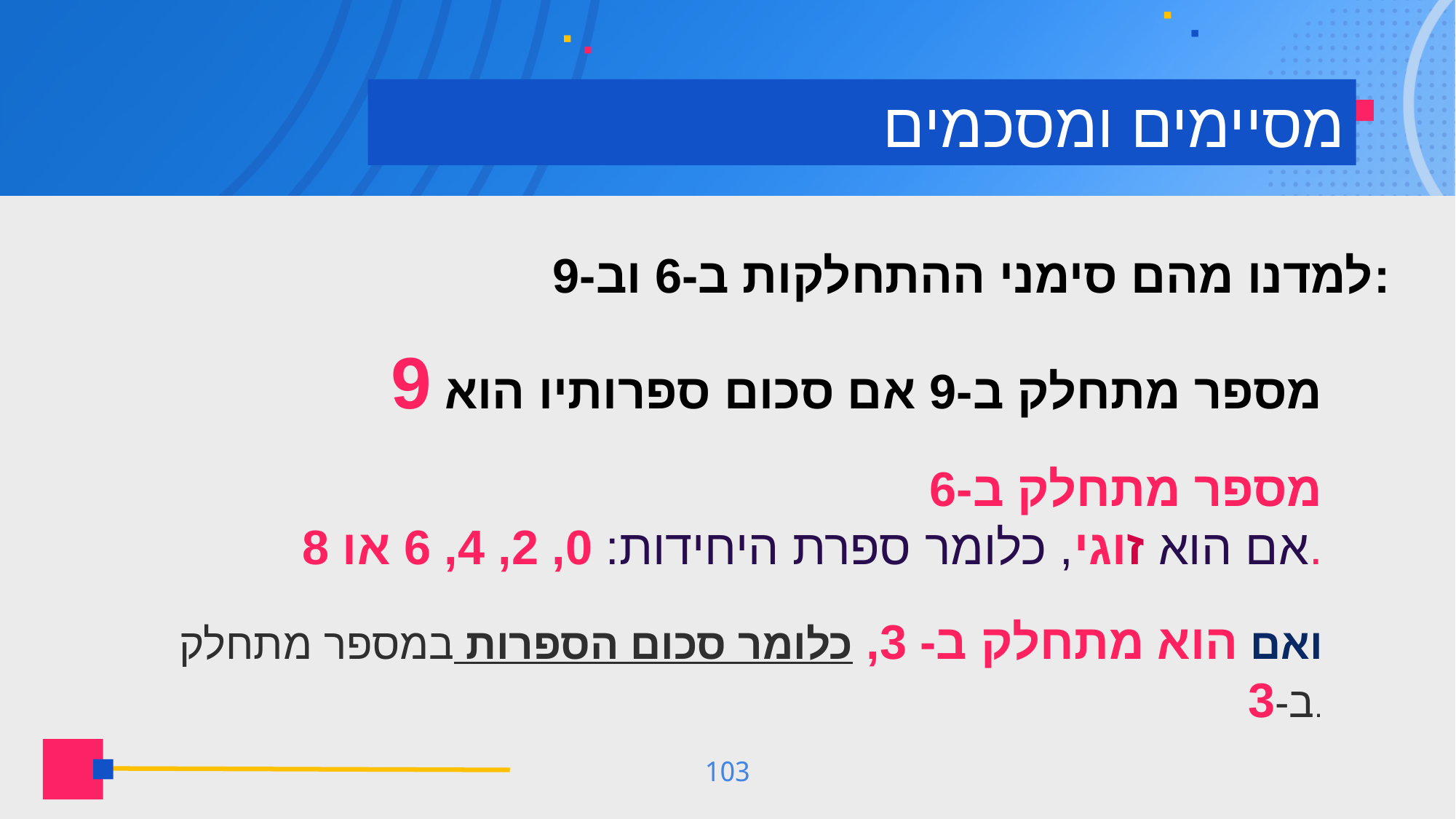

# מסיימים ומסכמים
למדנו מהם סימני ההתחלקות ב-6 וב-9:
מספר מתחלק ב-9 אם סכום ספרותיו הוא 9
מספר מתחלק ב-6
אם הוא זוגי, כלומר ספרת היחידות: 0, 2, 4, 6 או 8.

ואם הוא מתחלק ב- 3, כלומר סכום הספרות במספר מתחלק ב-3.